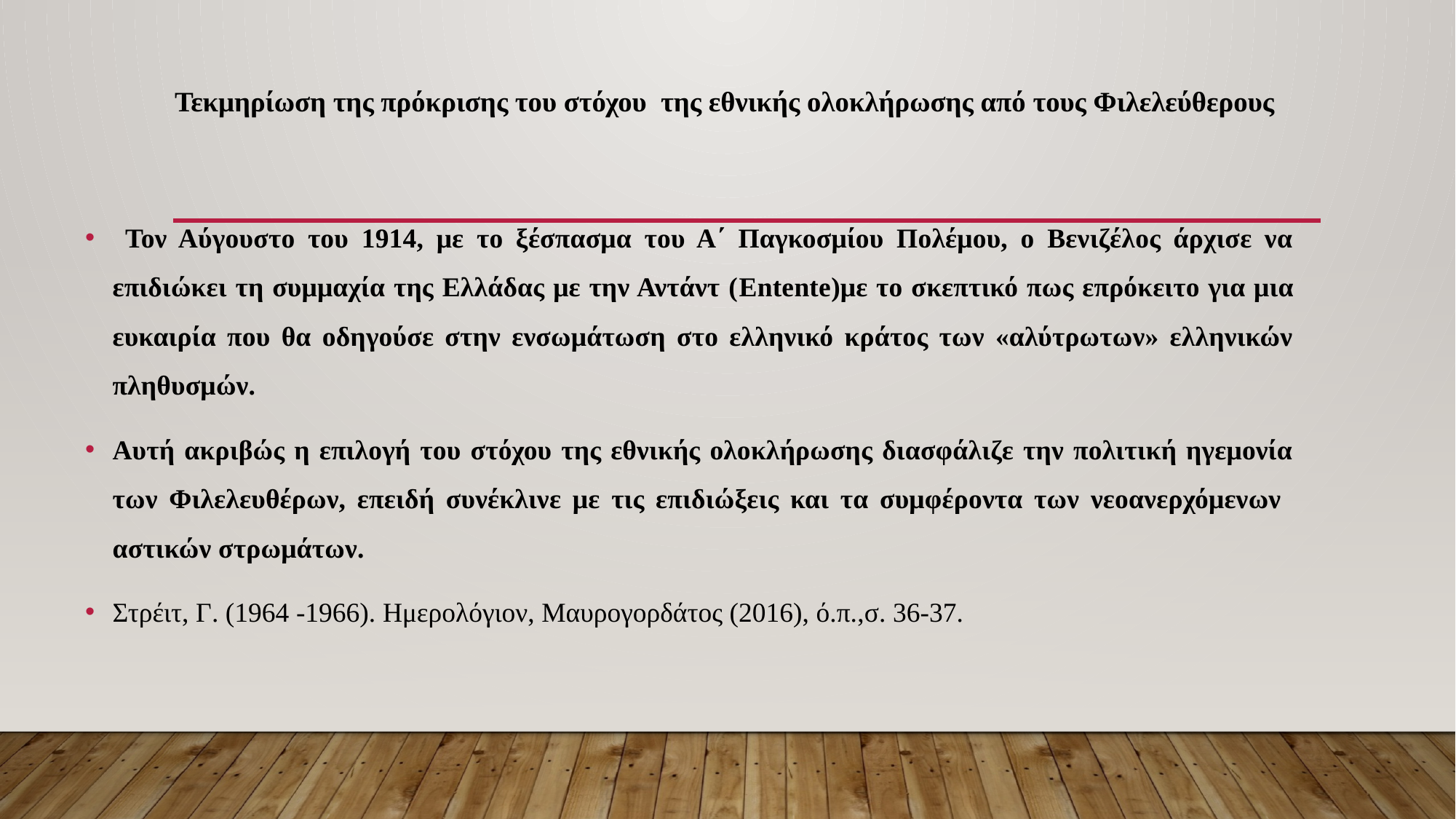

# Τεκμηρίωση της πρόκρισης του στόχου  της εθνικής ολοκλήρωσης από τους Φιλελεύθερους

 Τον Αύγουστο του 1914, με το ξέσπασμα του Α΄ Παγκοσμίου Πολέμου, ο Βενιζέλος άρχισε να επιδιώκει τη συμμαχία της Ελλάδας με την Αντάντ (Entente)με το σκεπτικό πως επρόκειτο για μια ευκαιρία που θα οδηγούσε στην ενσωμάτωση στο ελληνικό κράτος των «αλύτρωτων» ελληνικών πληθυσμών.
Αυτή ακριβώς η επιλογή του στόχου της εθνικής ολοκλήρωσης διασφάλιζε την πολιτική ηγεμονία των Φιλελευθέρων, επειδή συνέκλινε με τις επιδιώξεις και τα συμφέροντα των νεοανερχόμενων  αστικών στρωμάτων.
Στρέιτ, Γ. (1964 -1966). Ημερολόγιον, Μαυρογορδάτος (2016), ό.π.,σ. 36-37.